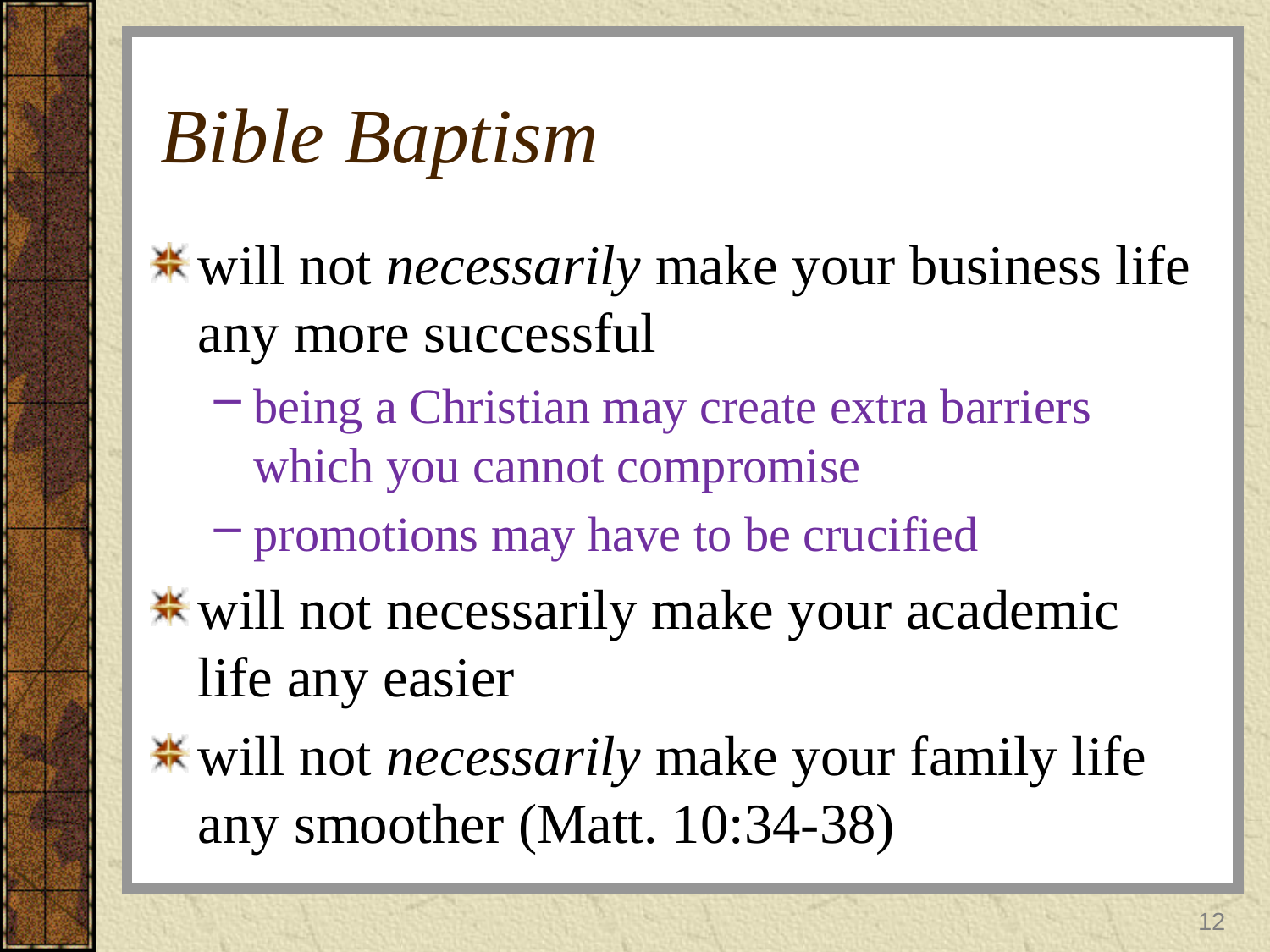

# Bible Baptism
will not necessarily make your business life any more successful
being a Christian may create extra barriers which you cannot compromise
promotions may have to be crucified
will not necessarily make your academic life any easier
will not necessarily make your family life any smoother (Matt. 10:34-38)
12